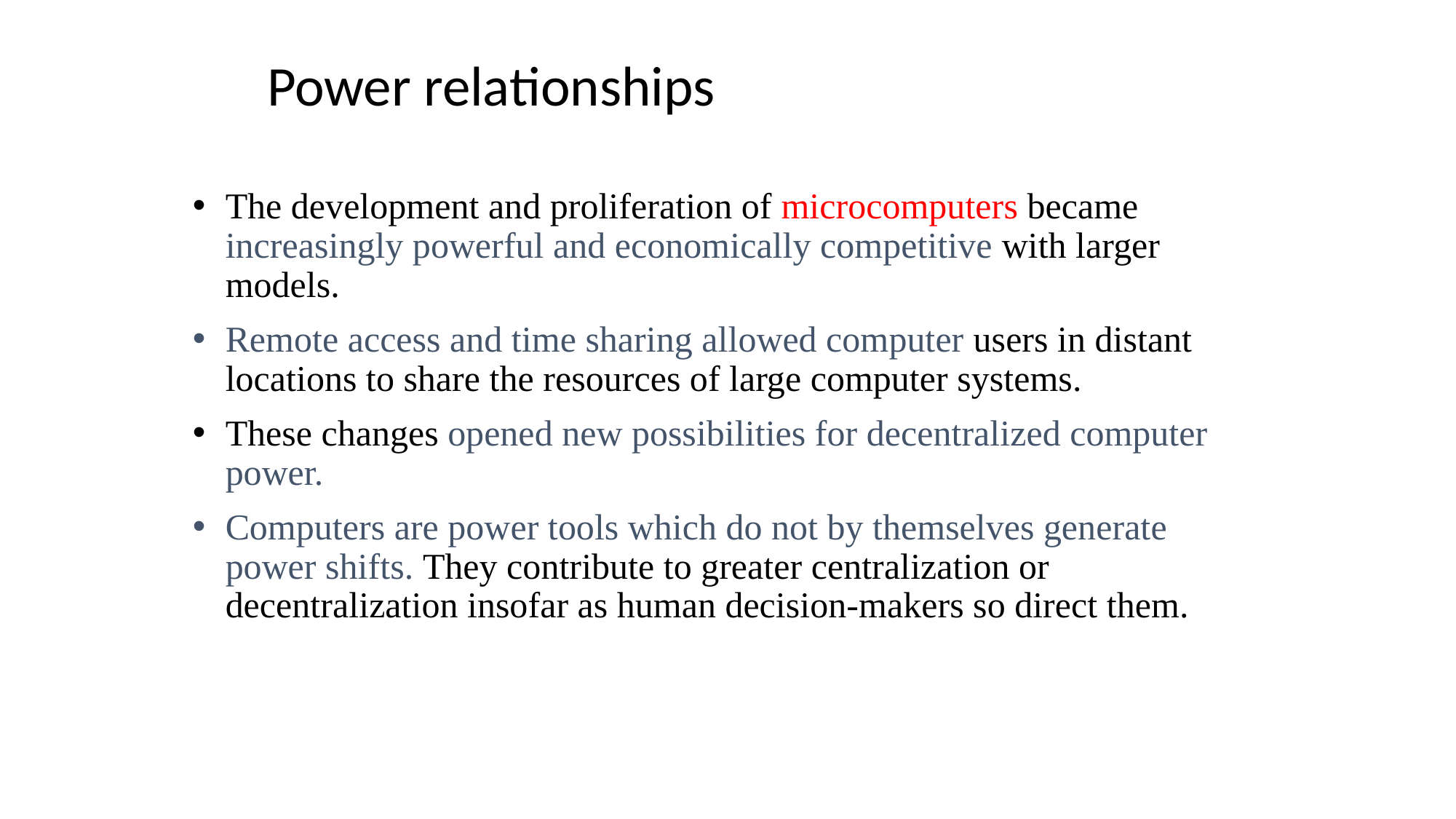

Power relationships
The development and proliferation of microcomputers became increasingly powerful and economically competitive with larger models.
Remote access and time sharing allowed computer users in distant locations to share the resources of large computer systems.
These changes opened new possibilities for decentralized computer power.
Computers are power tools which do not by themselves generate power shifts. They contribute to greater centralization or decentralization insofar as human decision-makers so direct them.